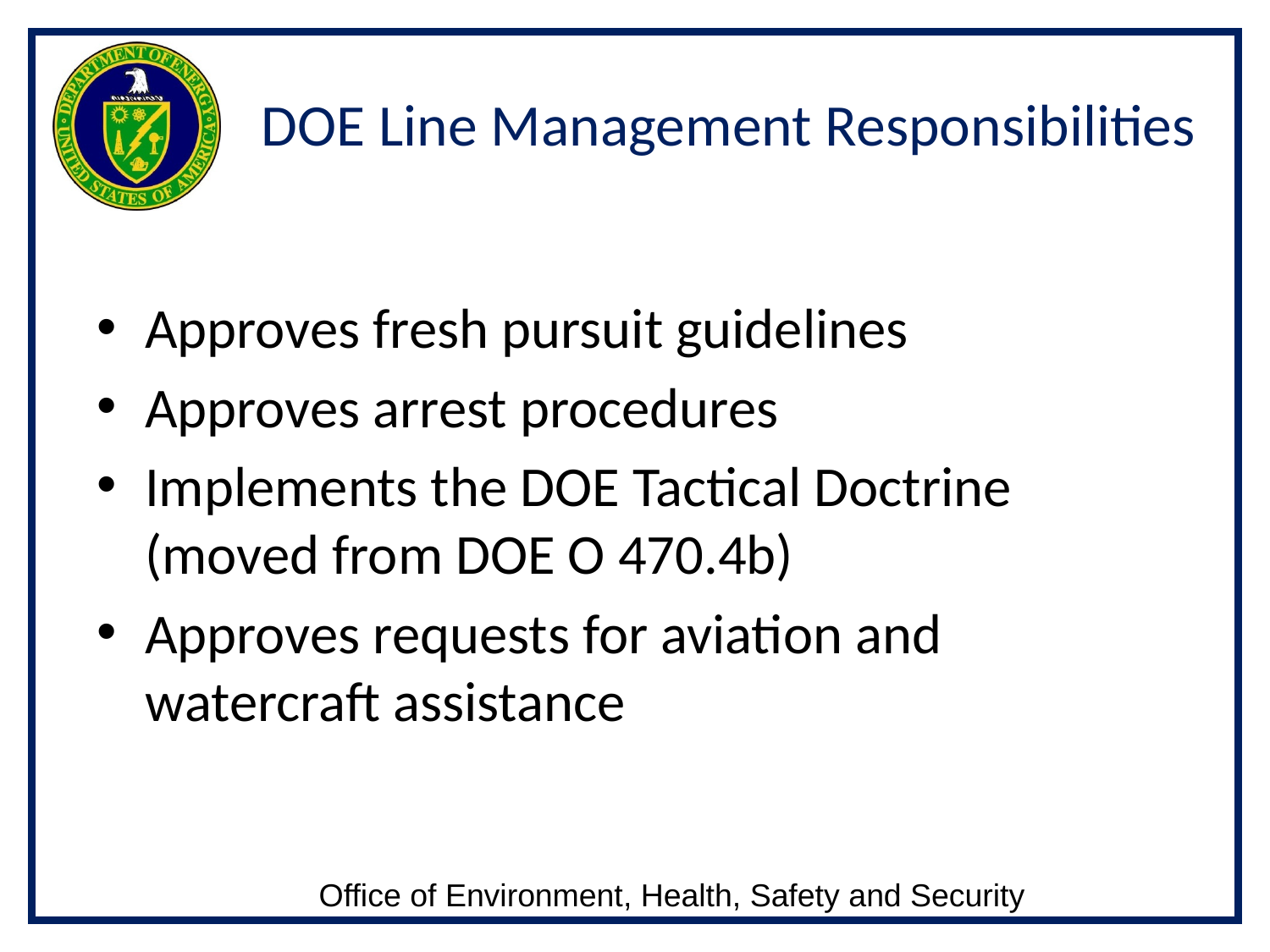

# DOE Line Management Responsibilities
Approves fresh pursuit guidelines
Approves arrest procedures
Implements the DOE Tactical Doctrine (moved from DOE O 470.4b)
Approves requests for aviation and watercraft assistance